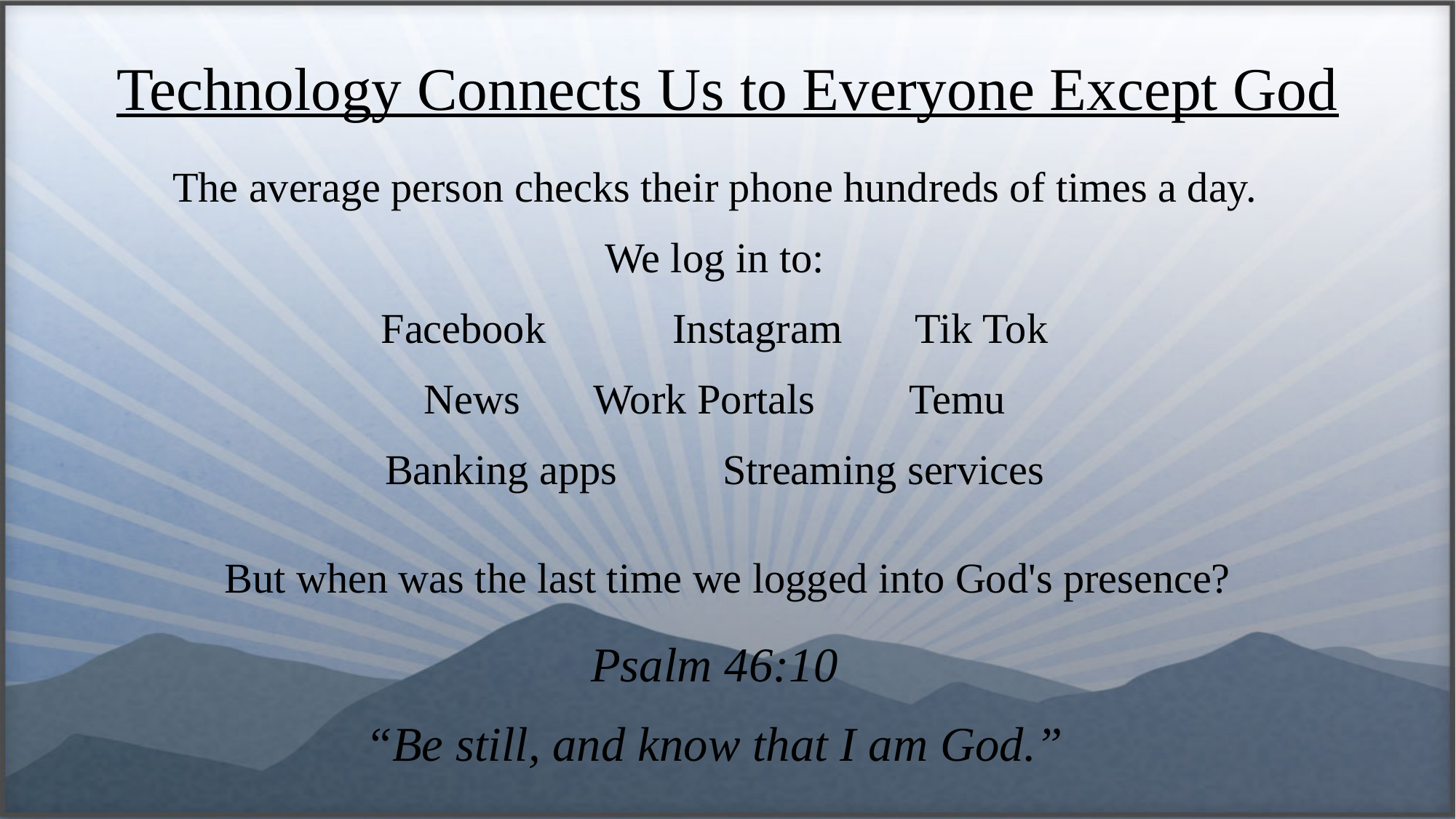

Technology Connects Us to Everyone Except God
The average person checks their phone hundreds of times a day.
We log in to:
Facebook            Instagram       Tik Tok
News       Work Portals         Temu
Banking apps          Streaming services

But when was the last time we logged into God's presence?
Psalm 46:10
“Be still, and know that I am God.”